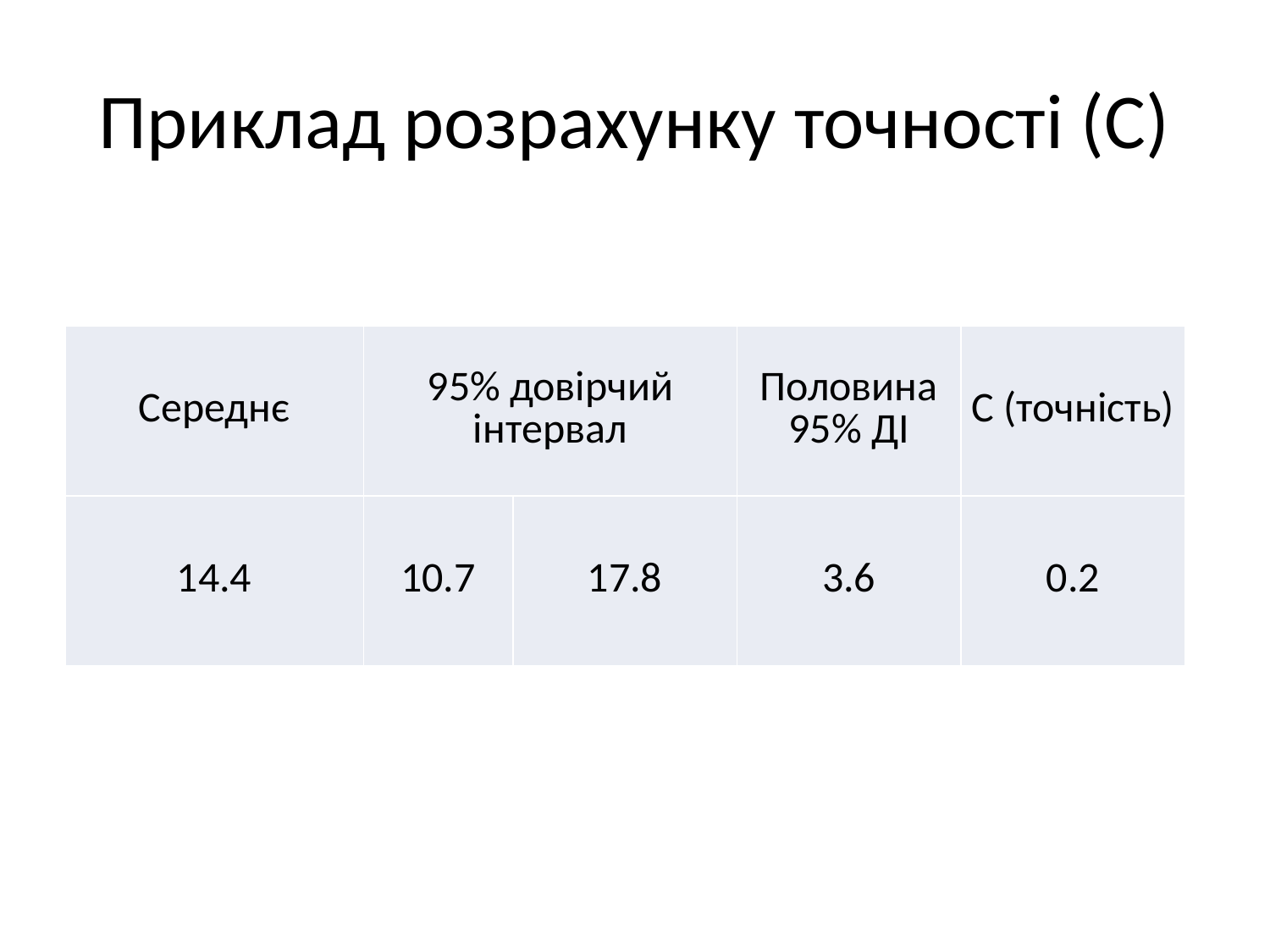

# Приклад розрахунку точності (С)
| Середнє | 95% довірчий інтервал |  | Половина 95% ДІ | С (точність) |
| --- | --- | --- | --- | --- |
| 14.4 | 10.7 | 17.8 | 3.6 | 0.2 |